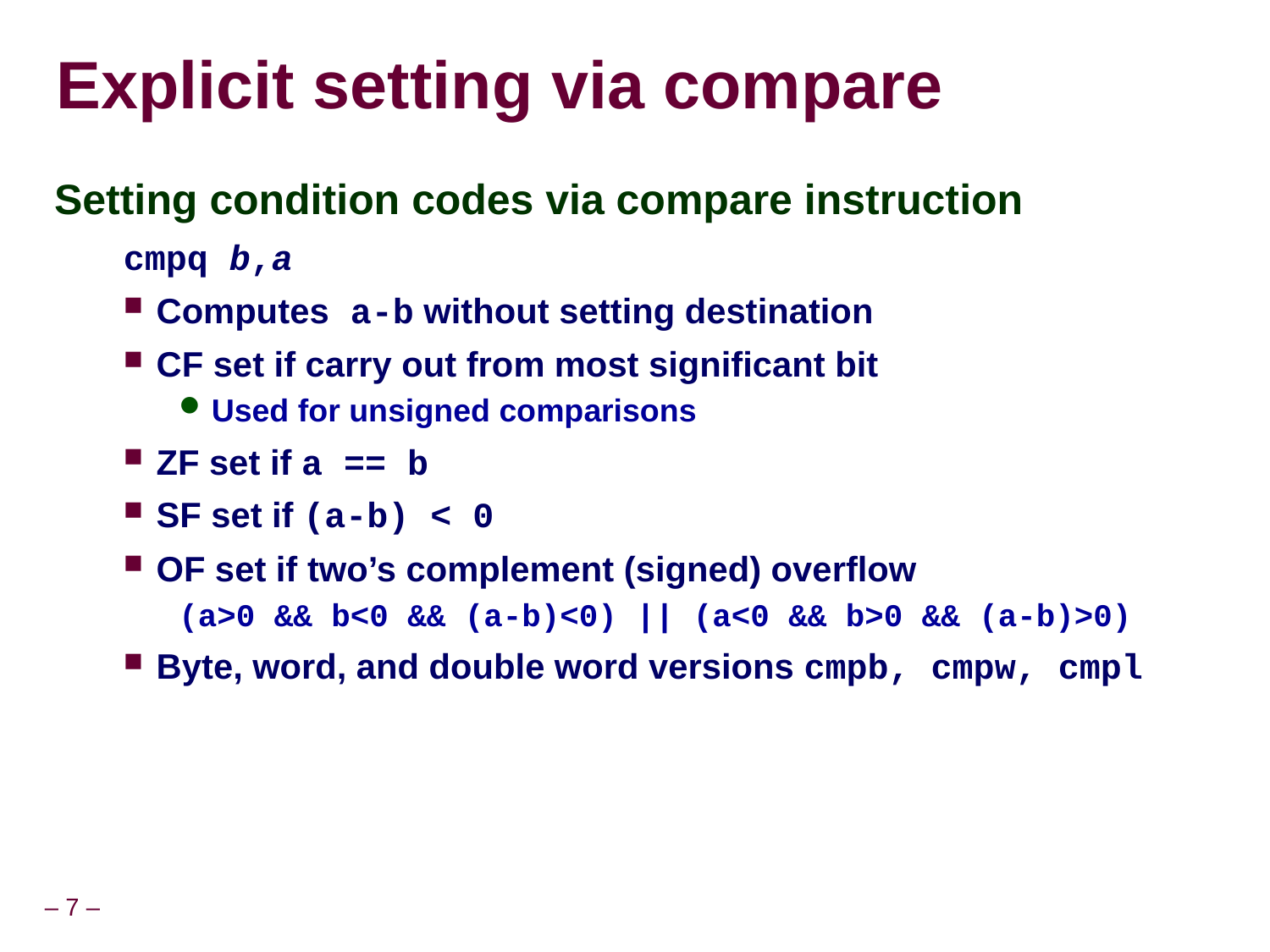

# Explicit setting via compare
Setting condition codes via compare instruction
cmpq b,a
Computes a-b without setting destination
CF set if carry out from most significant bit
Used for unsigned comparisons
ZF set if a == b
SF set if (a-b) < 0
OF set if two’s complement (signed) overflow
(a>0 && b<0 && (a-b)<0) || (a<0 && b>0 && (a-b)>0)
Byte, word, and double word versions cmpb, cmpw, cmpl